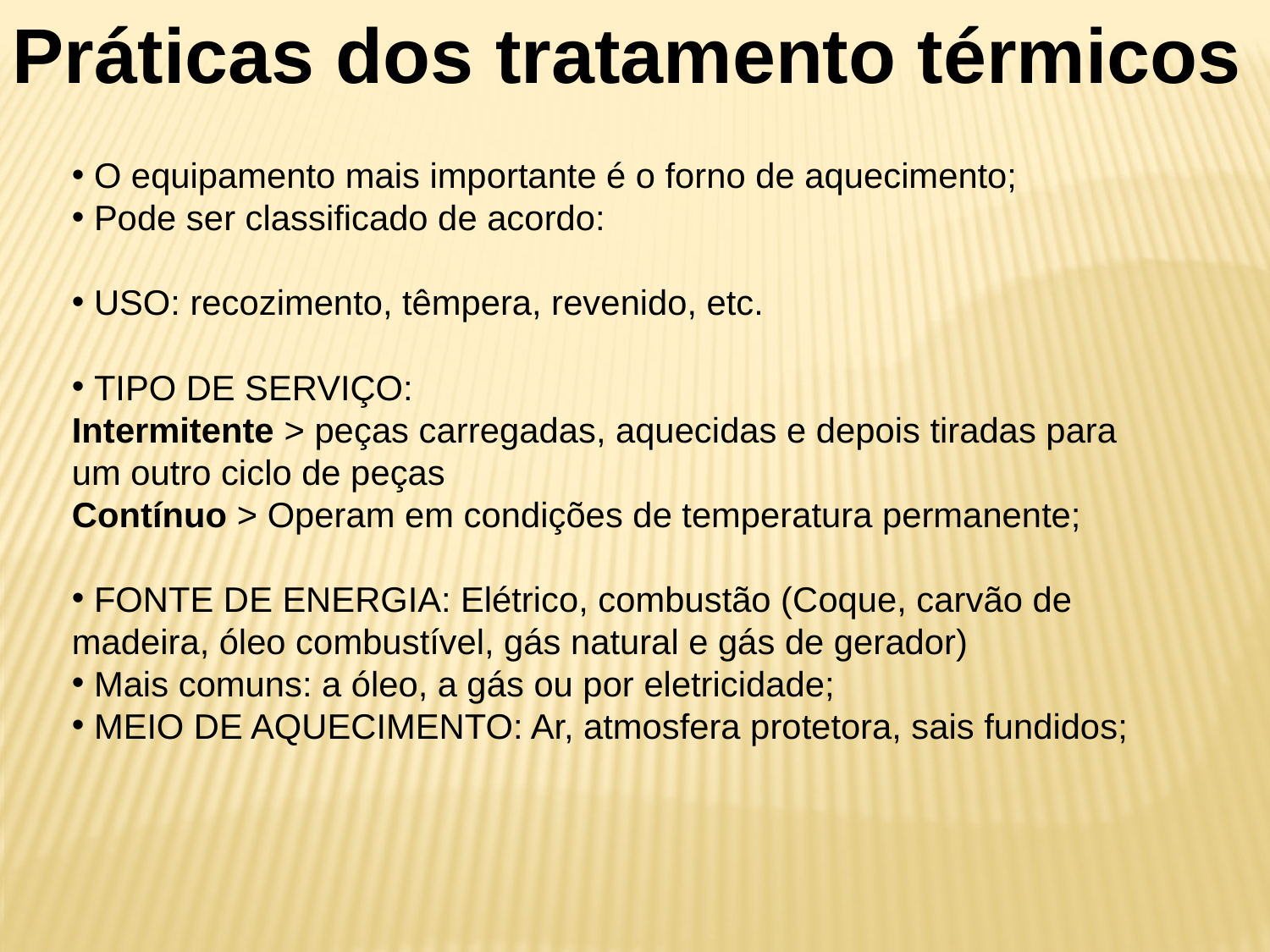

Práticas dos tratamento térmicos

 O equipamento mais importante é o forno de aquecimento;
 Pode ser classificado de acordo:

 USO: recozimento, têmpera, revenido, etc.

 TIPO DE SERVIÇO:
Intermitente > peças carregadas, aquecidas e depois tiradas para um outro ciclo de peças
Contínuo > Operam em condições de temperatura permanente;

 FONTE DE ENERGIA: Elétrico, combustão (Coque, carvão de madeira, óleo combustível, gás natural e gás de gerador)
 Mais comuns: a óleo, a gás ou por eletricidade;
 MEIO DE AQUECIMENTO: Ar, atmosfera protetora, sais fundidos;